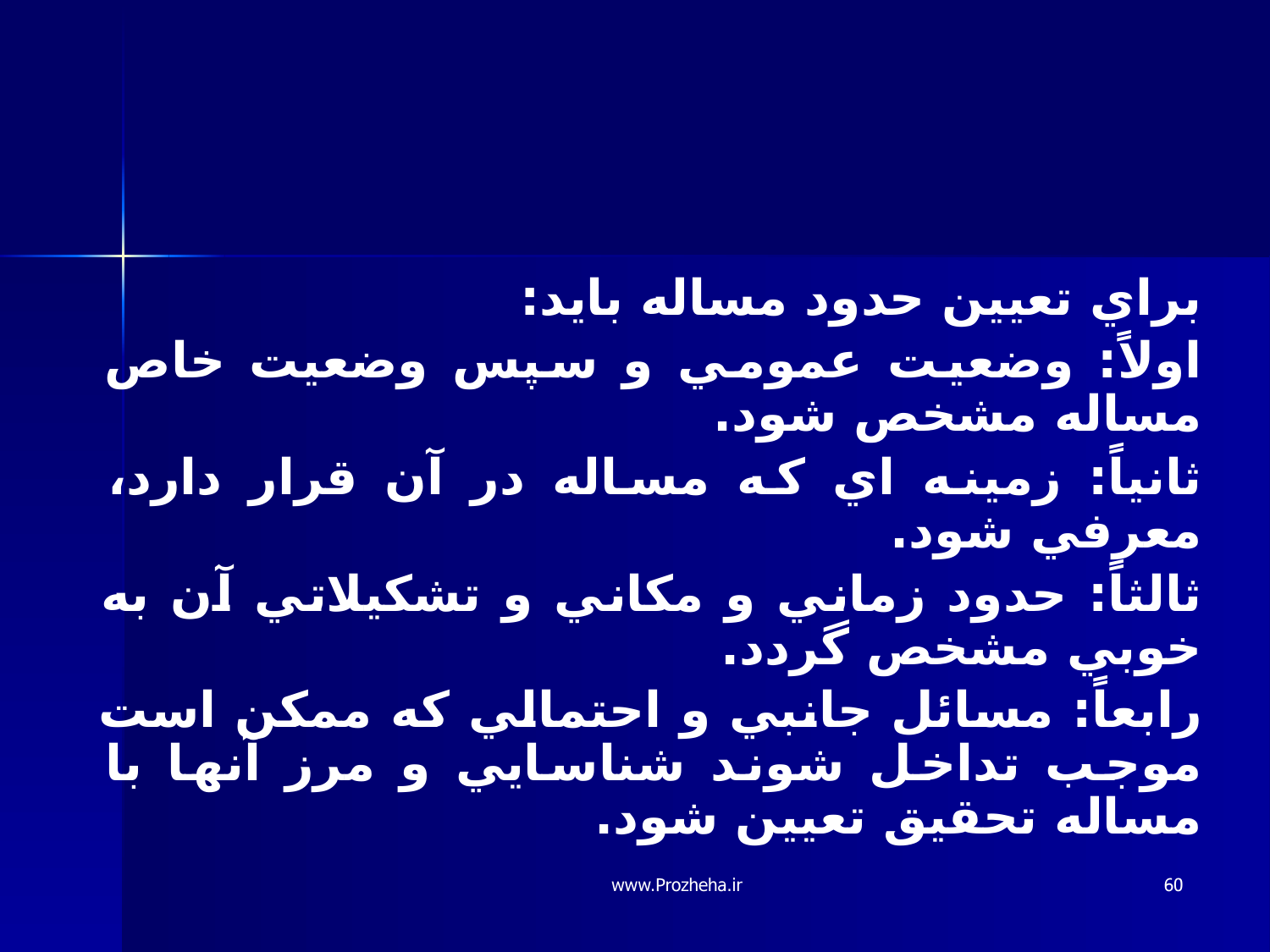

براي تعيين حدود مساله بايد:
اولاً: وضعيت عمومي و سپس وضعيت خاص مساله مشخص شود.
ثانياً: زمينه اي که مساله در آن قرار دارد، معرفي شود.
ثالثاً: حدود زماني و مکاني و تشکيلاتي آن به خوبي مشخص گردد.
رابعاً: مسائل جانبي و احتمالي که ممکن است موجب تداخل شوند شناسايي و مرز آنها با مساله تحقيق تعيين شود.
www.Prozheha.ir
60